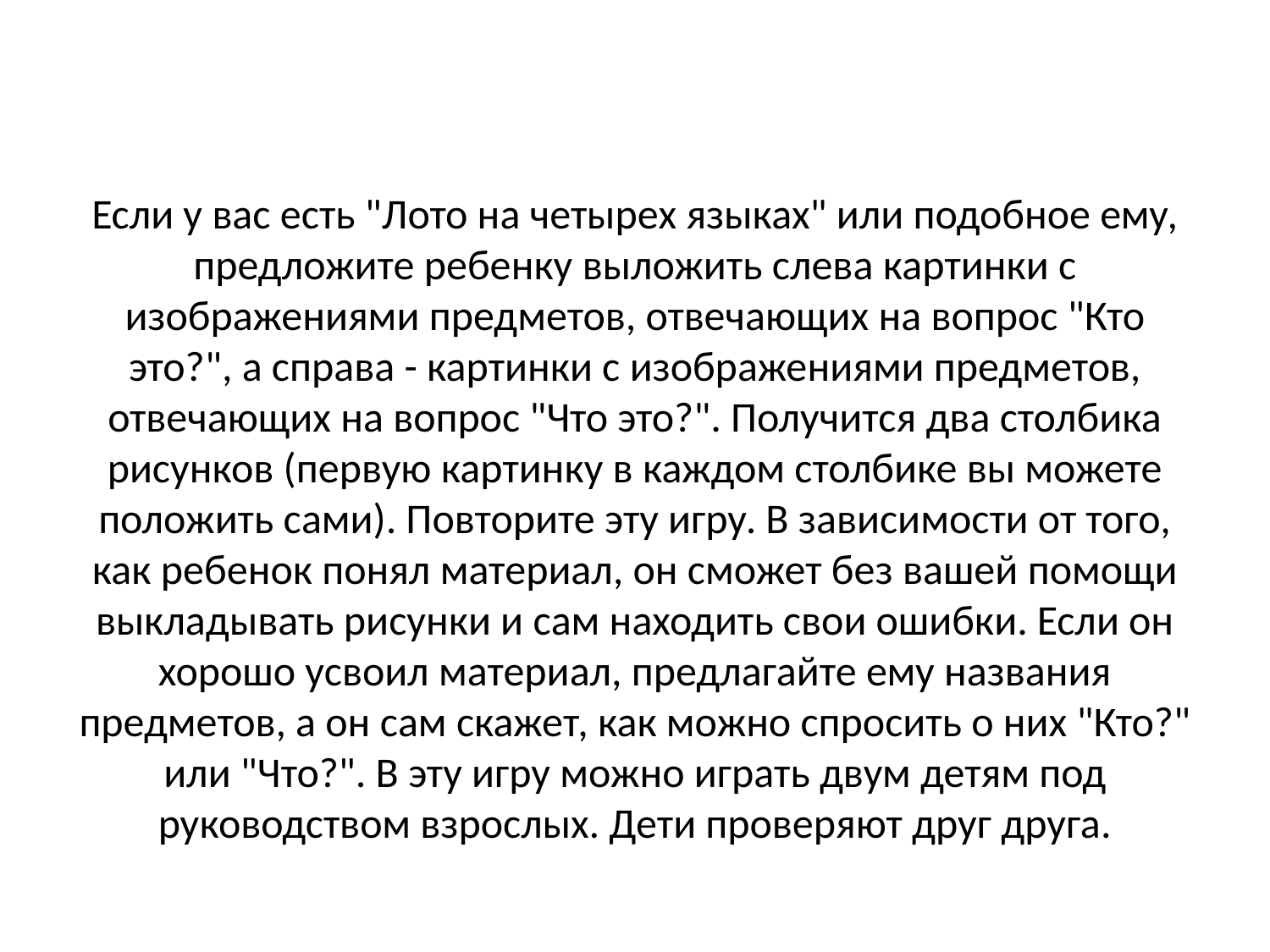

# Если у вас есть "Лото на четырех языках" или подобное ему, предложите ребенку выложить слева картинки с изображениями предметов, отвечающих на вопрос "Кто это?", а справа - картинки с изображениями предметов, отвечающих на вопрос "Что это?". Получится два столбика рисунков (первую картинку в каждом столбике вы можете положить сами). Повторите эту игру. В зависимости от того, как ребенок понял материал, он сможет без вашей помощи выкладывать рисунки и сам находить свои ошибки. Если он хорошо усвоил материал, предлагайте ему названия предметов, а он сам скажет, как можно спросить о них "Кто?" или "Что?". В эту игру можно играть двум детям под руководством взрослых. Дети проверяют друг друга.